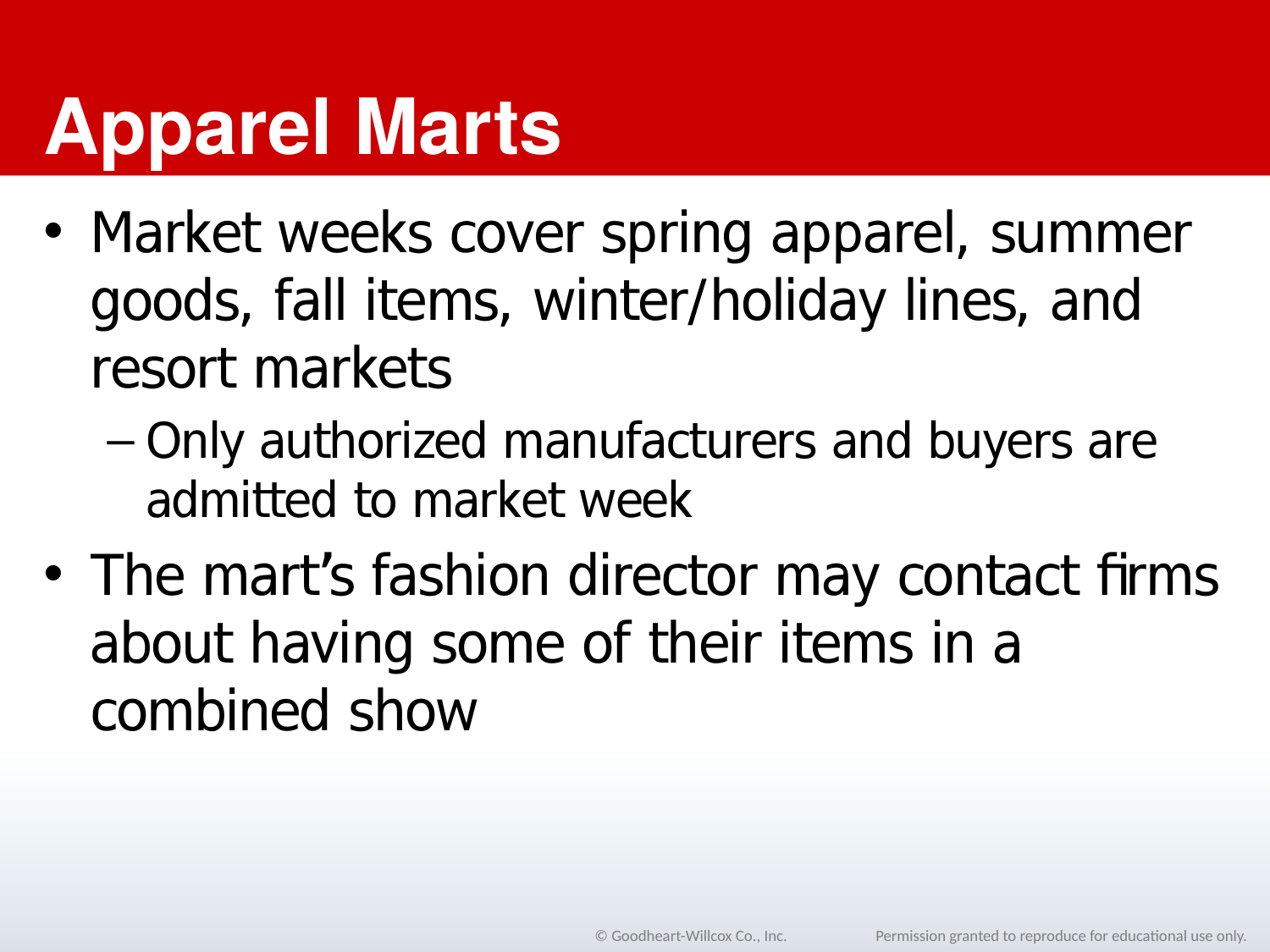

# Apparel Marts
Market weeks cover spring apparel, summer goods, fall items, winter/holiday lines, and resort markets
Only authorized manufacturers and buyers are admitted to market week
The mart’s fashion director may contact firms about having some of their items in a combined show